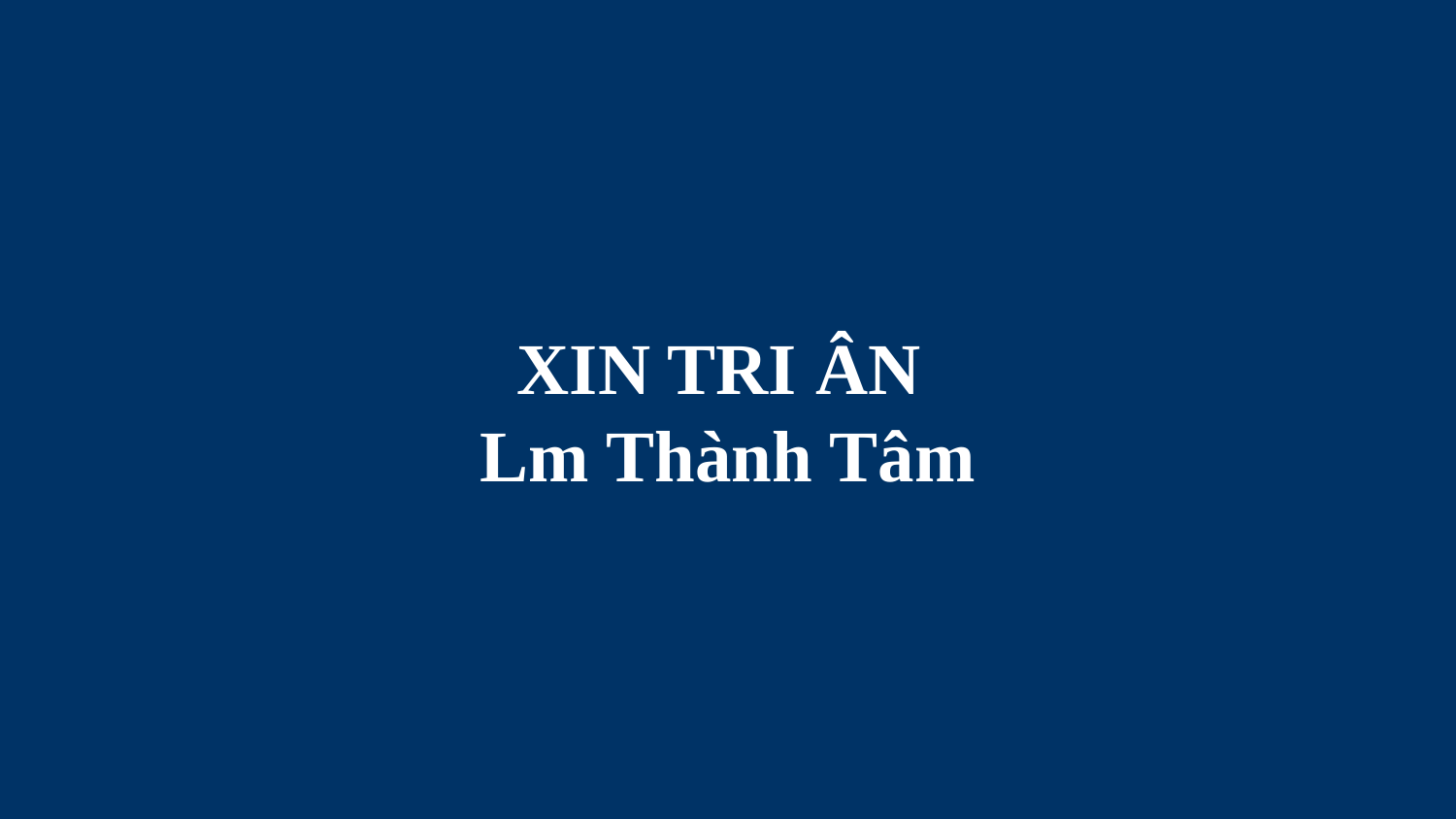

# XIN TRI ÂN Lm Thành Tâm